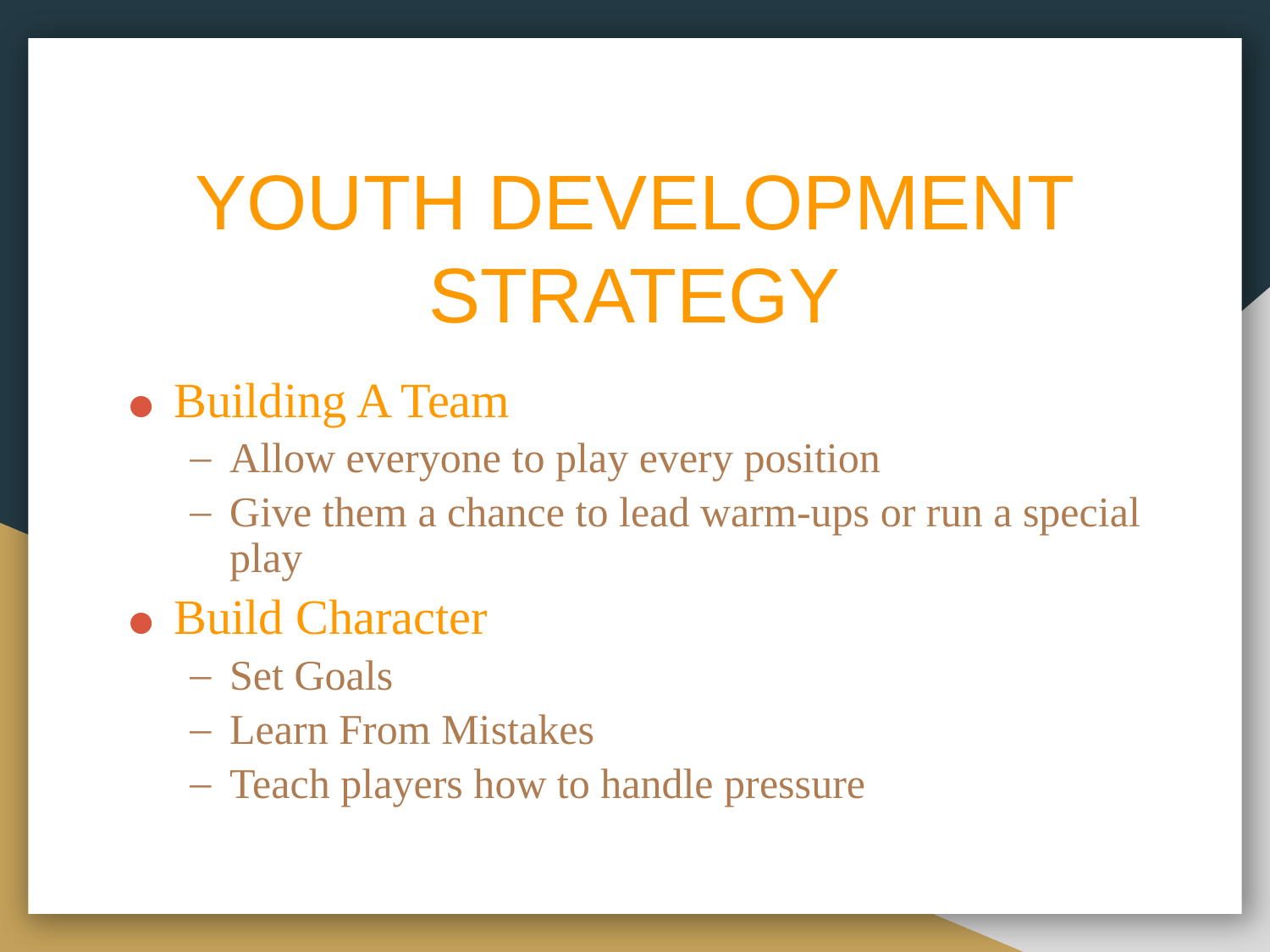

# YOUTH DEVELOPMENT STRATEGY
Building A Team
Allow everyone to play every position
Give them a chance to lead warm-ups or run a special play
Build Character
Set Goals
Learn From Mistakes
Teach players how to handle pressure